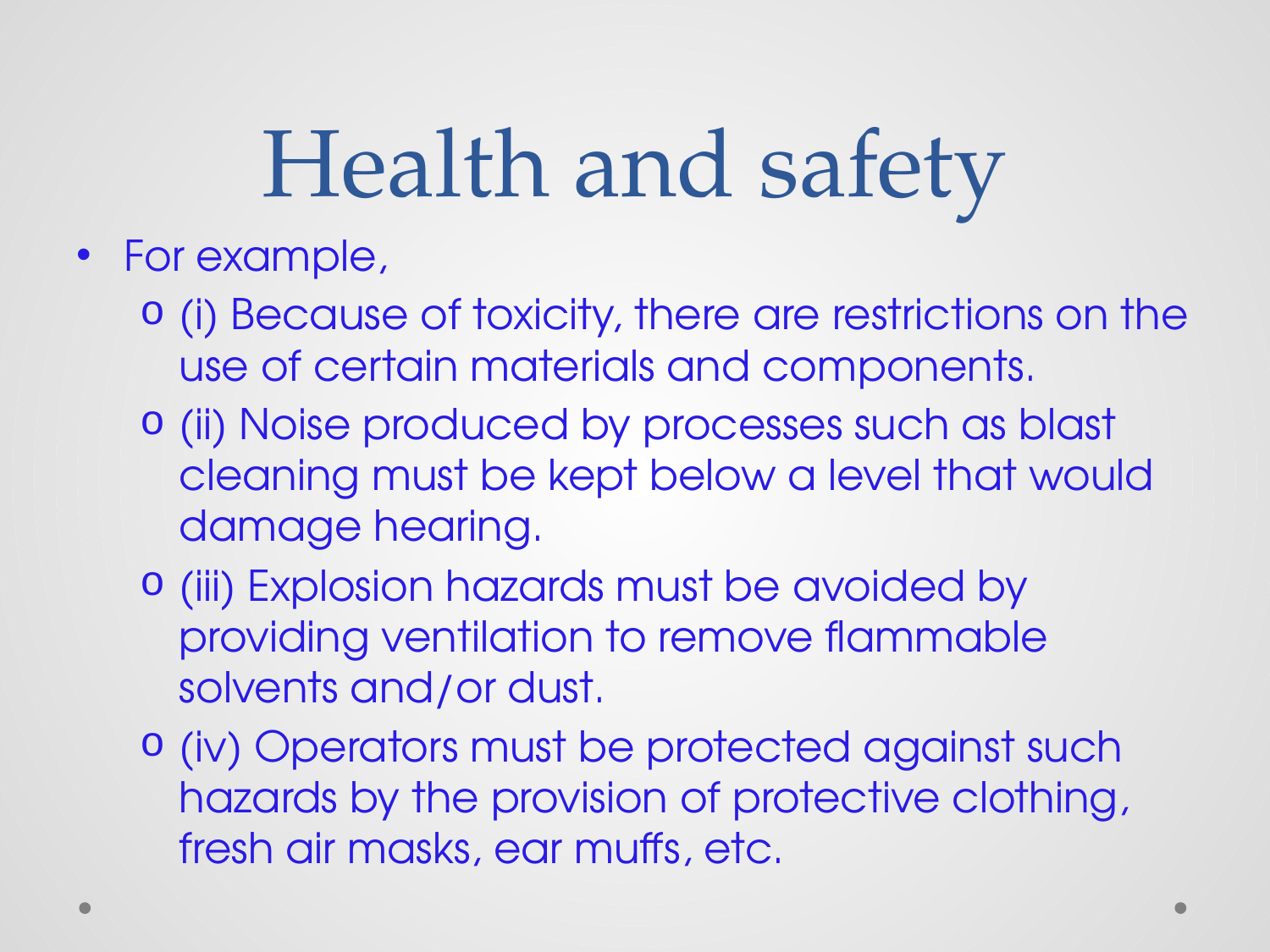

# Health and safety
For example,
(i) Because of toxicity, there are restrictions on the use of certain materials and components.
(ii) Noise produced by processes such as blast cleaning must be kept below a level that would damage hearing.
(iii) Explosion hazards must be avoided by providing ventilation to remove flammable solvents and/or dust.
(iv) Operators must be protected against such hazards by the provision of protective clothing, fresh air masks, ear muffs, etc.